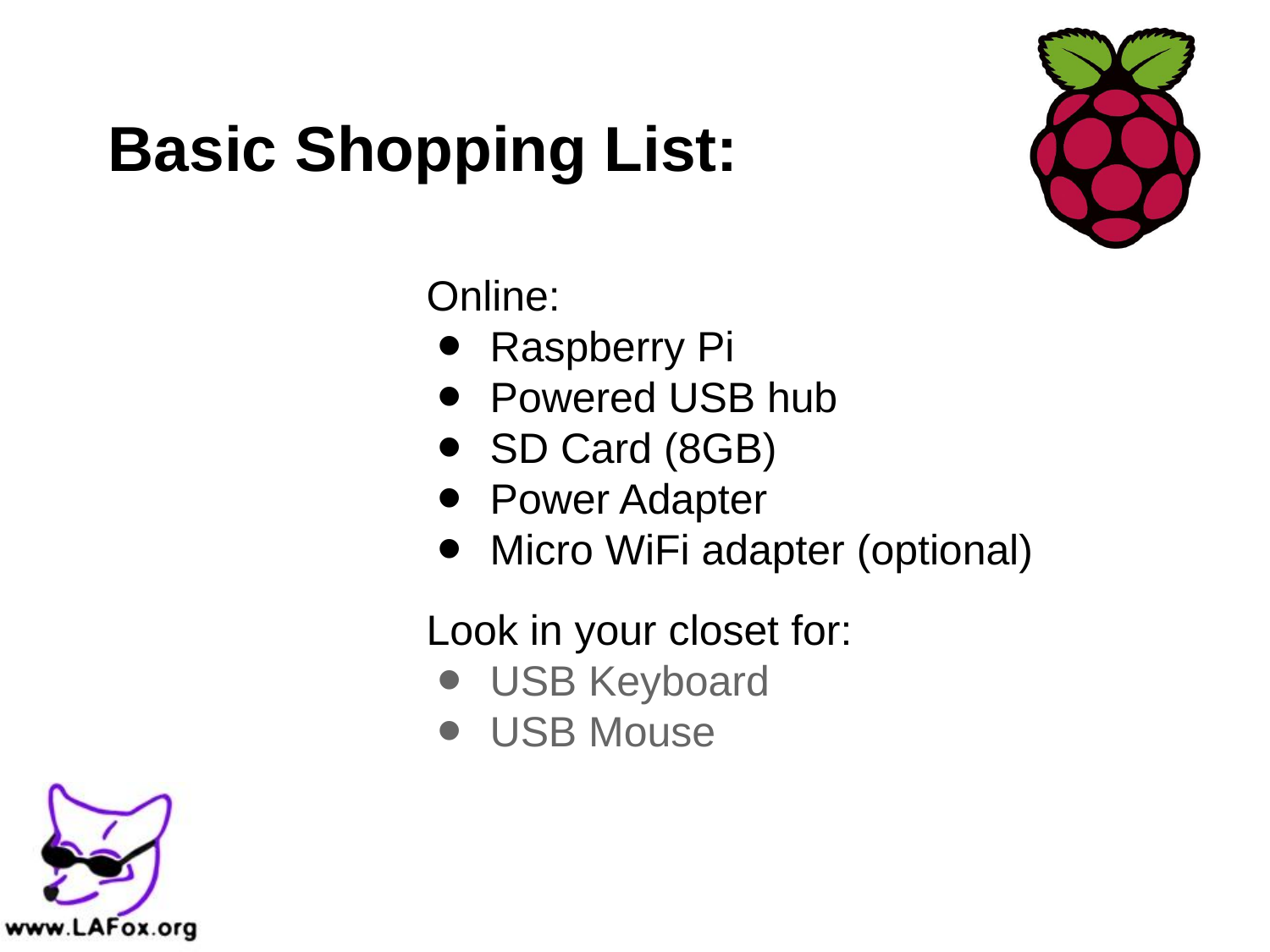

# Basic Shopping List:
Online:
Raspberry Pi
Powered USB hub
SD Card (8GB)
Power Adapter
Micro WiFi adapter (optional)

Look in your closet for:
USB Keyboard
USB Mouse